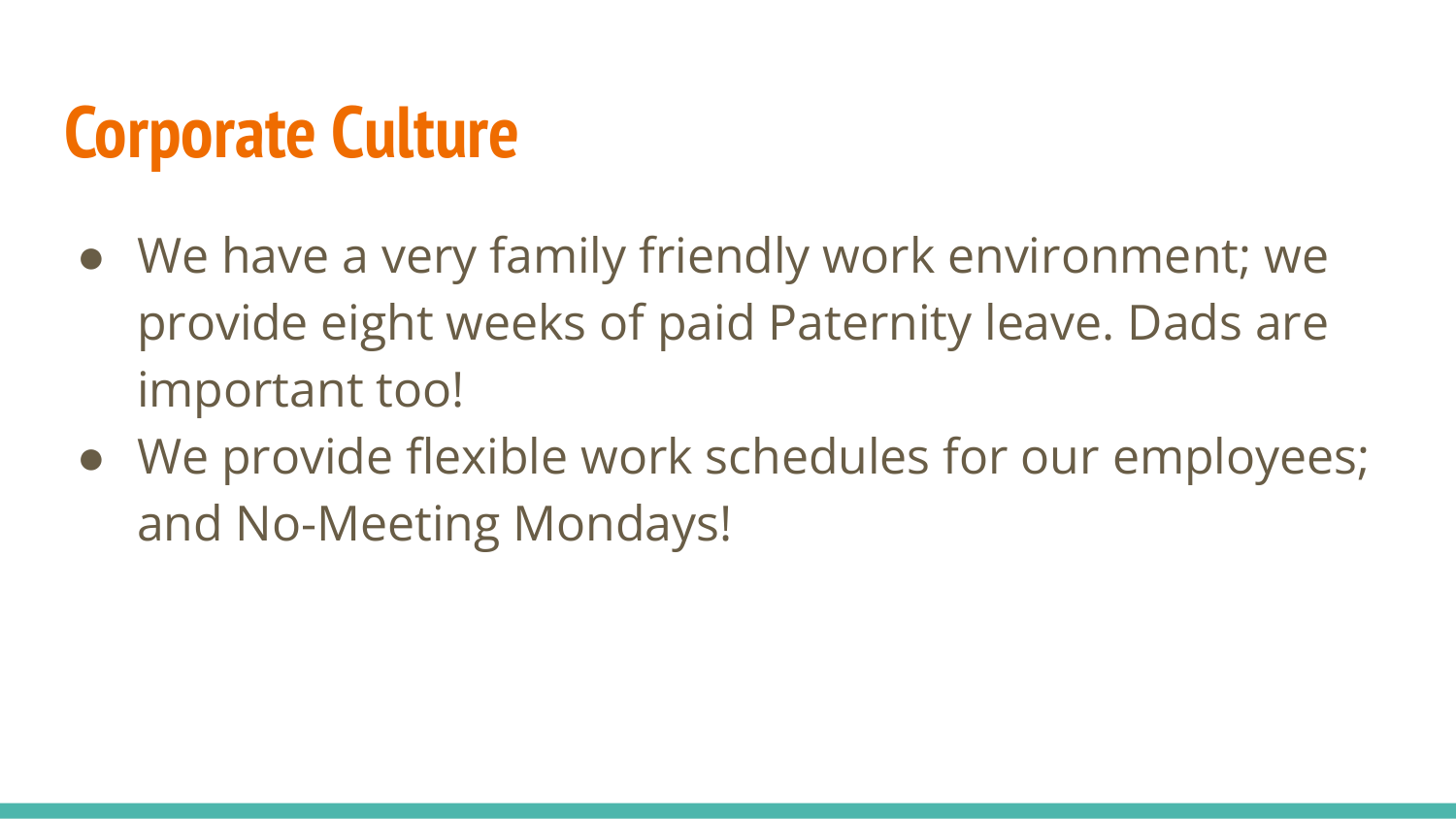

# Corporate Culture
We have a very family friendly work environment; we provide eight weeks of paid Paternity leave. Dads are important too!
We provide flexible work schedules for our employees; and No-Meeting Mondays!